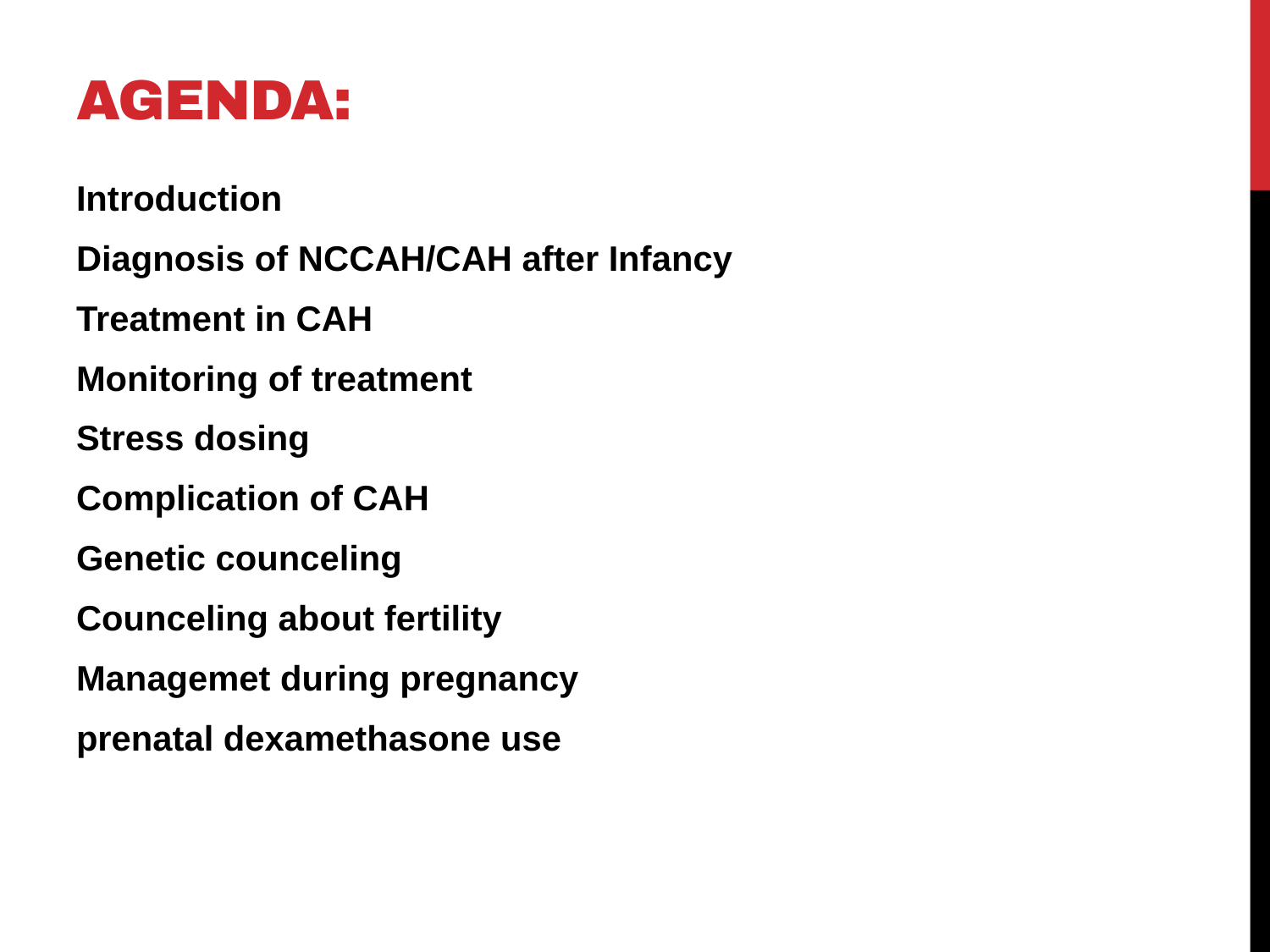

# Agenda:
Introduction
Diagnosis of NCCAH/CAH after Infancy
Treatment in CAH
Monitoring of treatment
Stress dosing
Complication of CAH
Genetic counceling
Counceling about fertility
Managemet during pregnancy
prenatal dexamethasone use